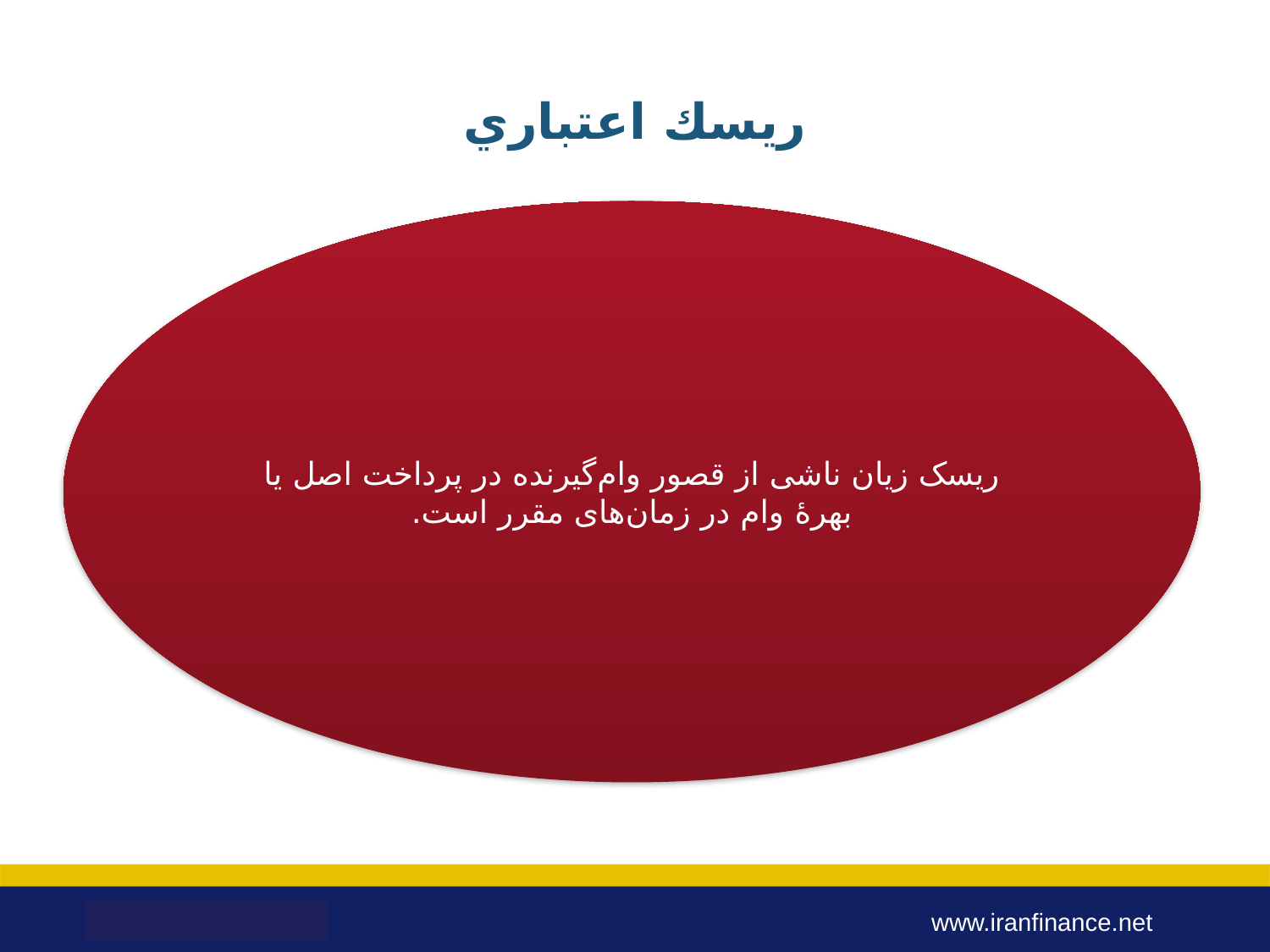

# ريسك اعتباري
ریسک زیان ناشی از قصور وام‌گیرنده در پرداخت اصل یا بهرۀ وام در زمان‌های مقرر است.
www.iranfinance.net